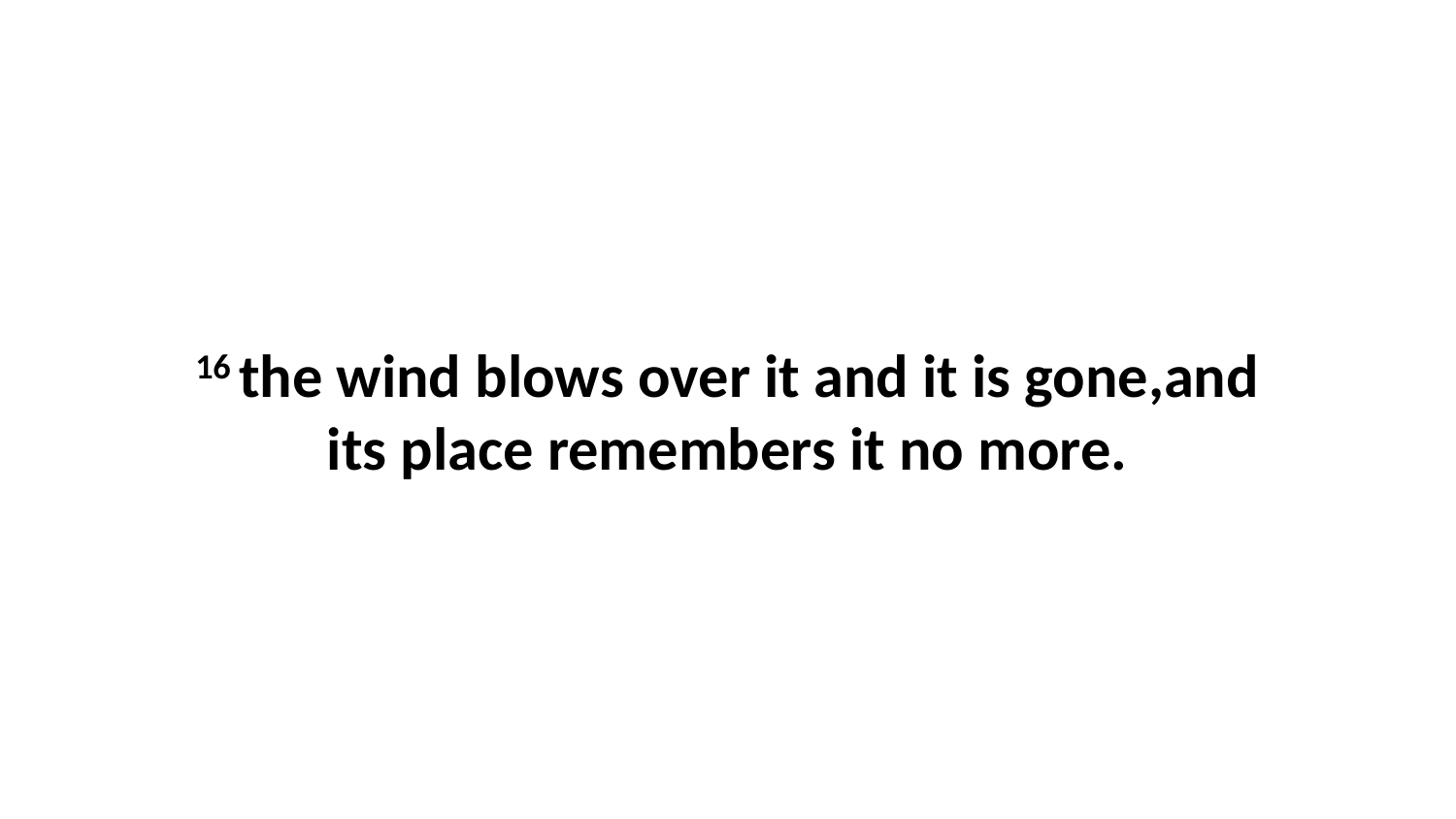

16 the wind blows over it and it is gone,and its place remembers it no more.